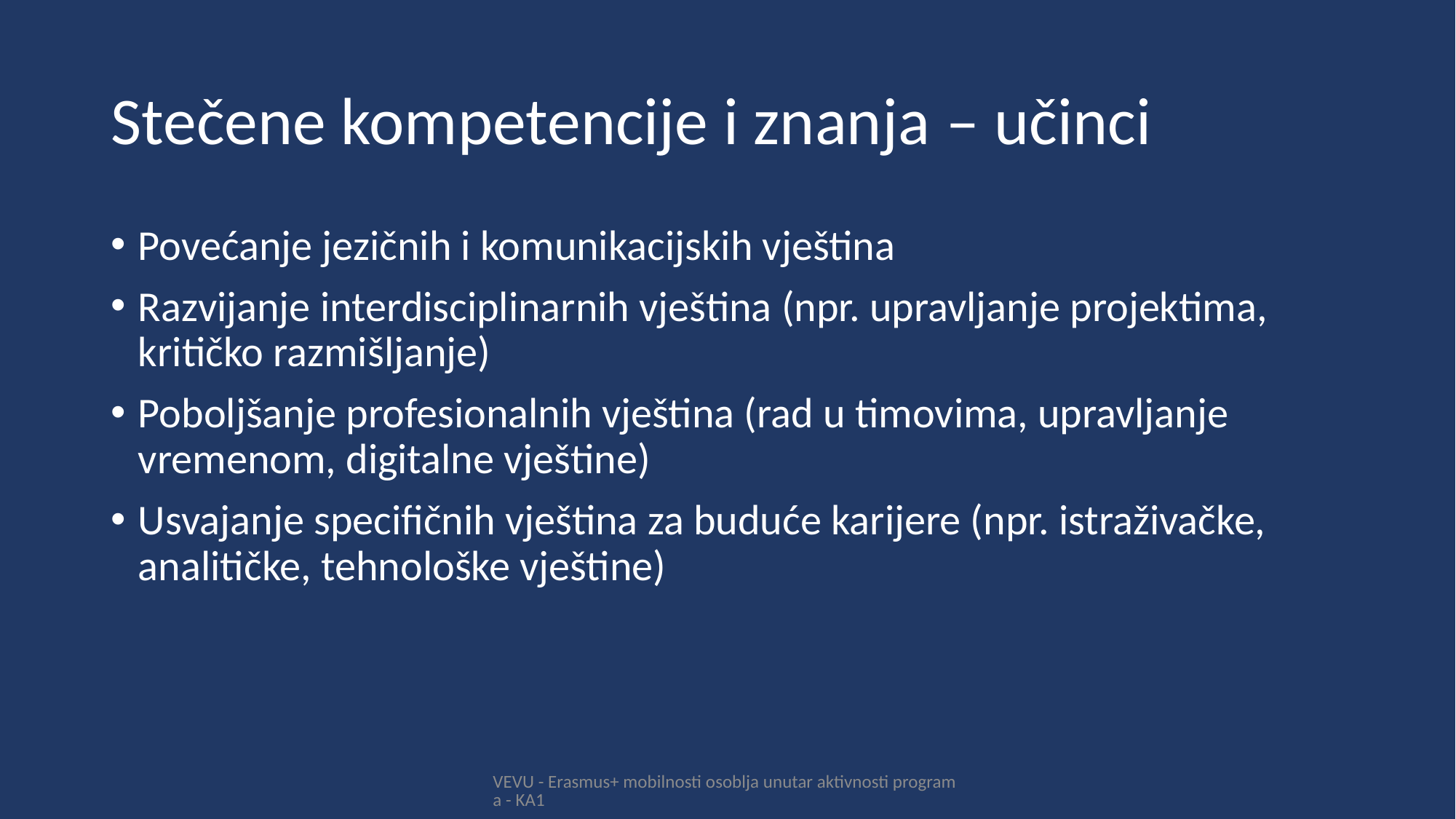

# Stečene kompetencije i znanja – učinci
Povećanje jezičnih i komunikacijskih vještina
Razvijanje interdisciplinarnih vještina (npr. upravljanje projektima, kritičko razmišljanje)
Poboljšanje profesionalnih vještina (rad u timovima, upravljanje vremenom, digitalne vještine)
Usvajanje specifičnih vještina za buduće karijere (npr. istraživačke, analitičke, tehnološke vještine)
VEVU - Erasmus+ mobilnosti osoblja unutar aktivnosti programa - KA1